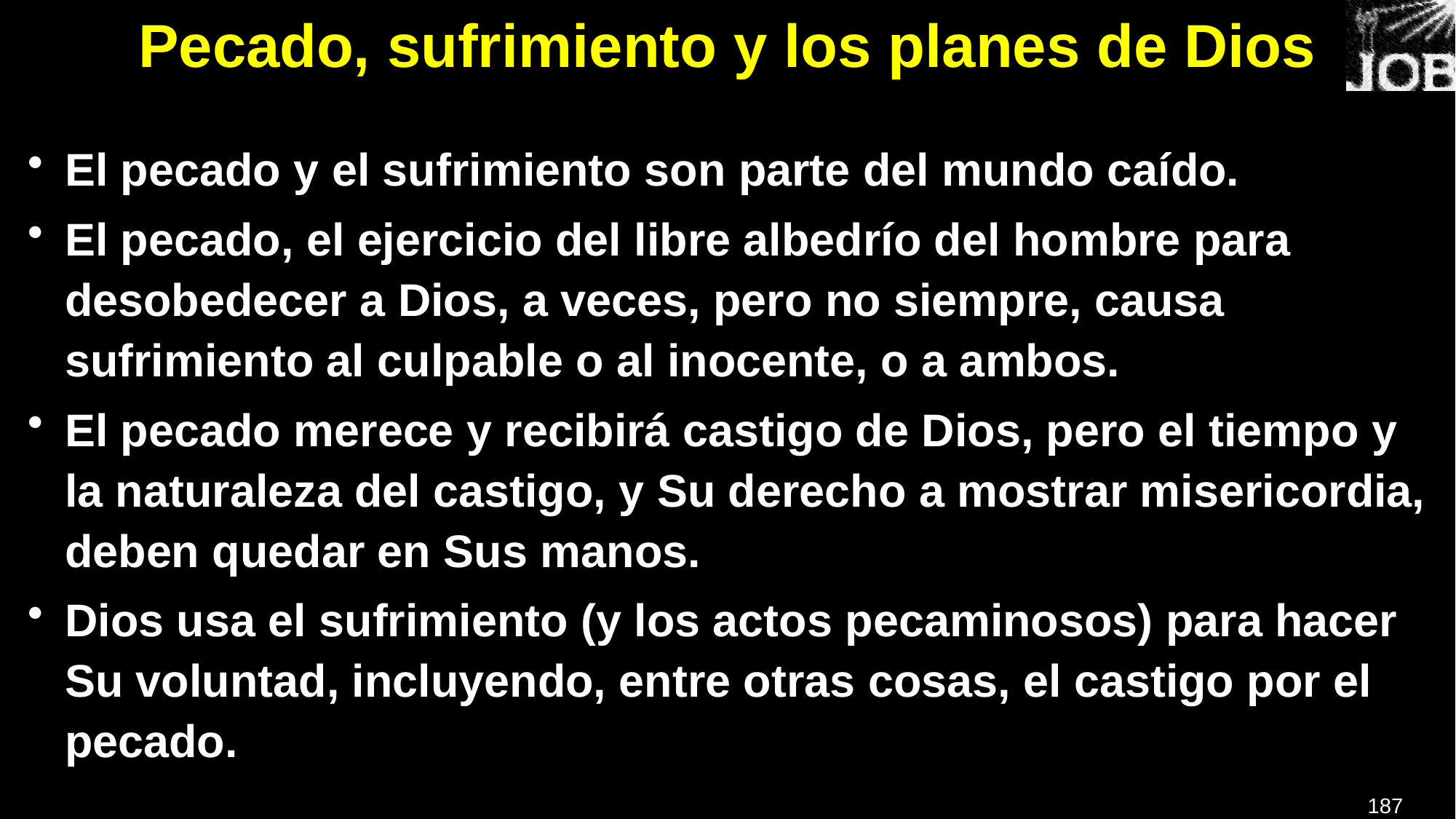

# Pecado, sufrimiento y los planes de Dios
El pecado y el sufrimiento son parte del mundo caído.
El pecado, el ejercicio del libre albedrío del hombre para desobedecer a Dios, a veces, pero no siempre, causa sufrimiento al culpable o al inocente, o a ambos.
El pecado merece y recibirá castigo de Dios, pero el tiempo y la naturaleza del castigo, y Su derecho a mostrar misericordia, deben quedar en Sus manos.
Dios usa el sufrimiento (y los actos pecaminosos) para hacer Su voluntad, incluyendo, entre otras cosas, el castigo por el pecado.
187